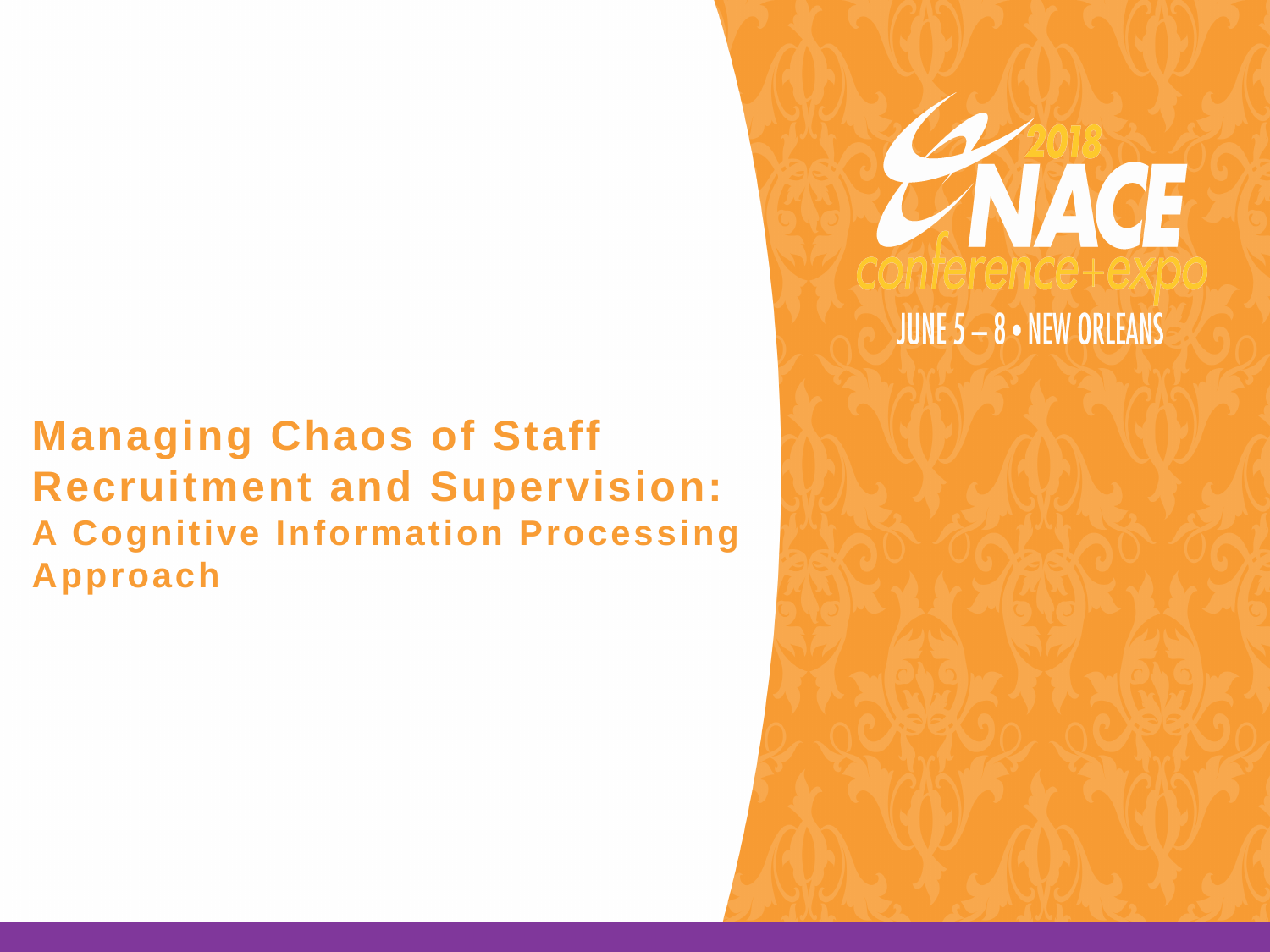

# Managing Chaos of Staff Recruitment and Supervision: A Cognitive Information Processing Approach